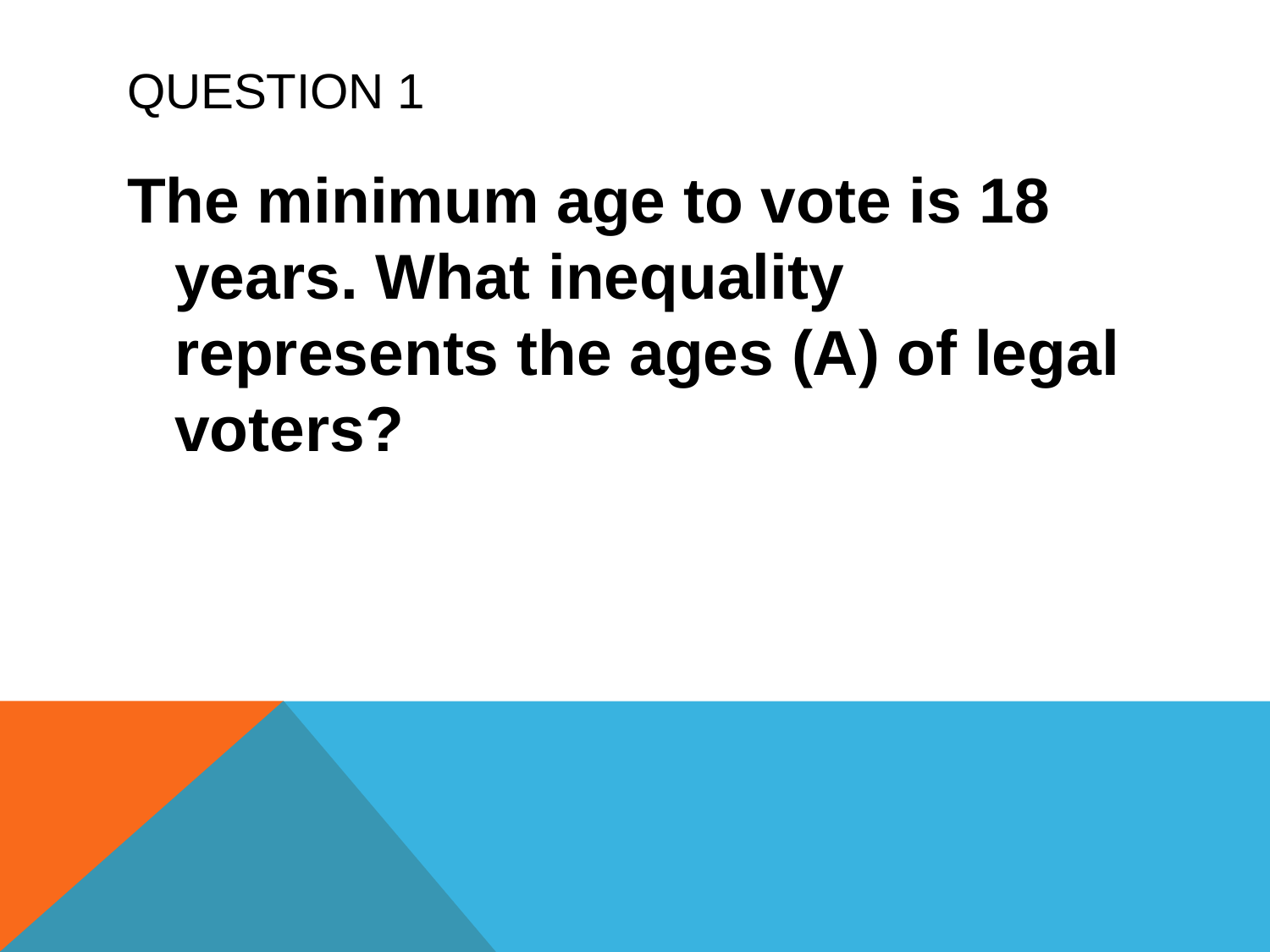

# Question 1
The minimum age to vote is 18 years. What inequality represents the ages (A) of legal voters?